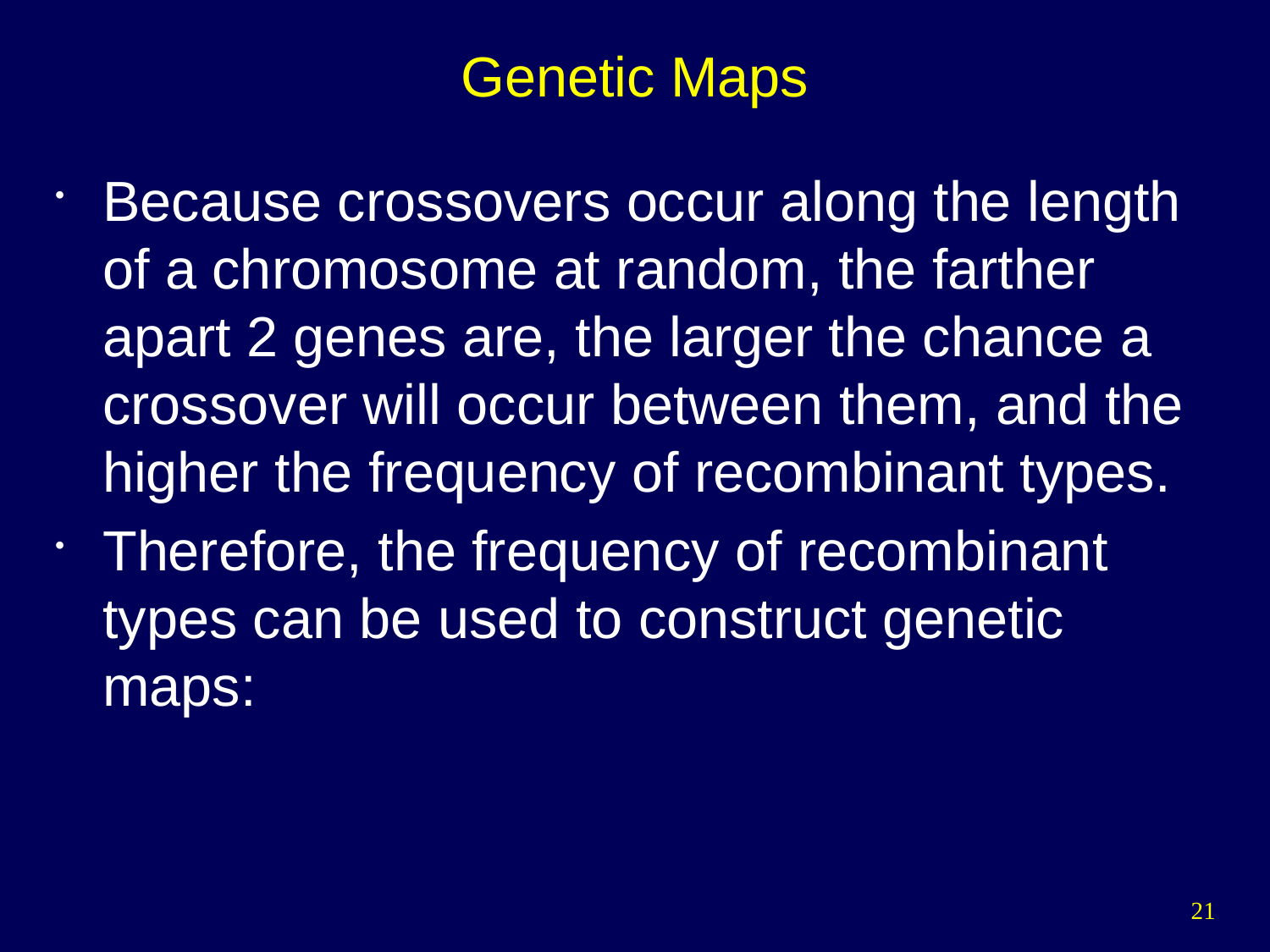

# Genetic Maps
Because crossovers occur along the length of a chromosome at random, the farther apart 2 genes are, the larger the chance a crossover will occur between them, and the higher the frequency of recombinant types.
Therefore, the frequency of recombinant types can be used to construct genetic maps: